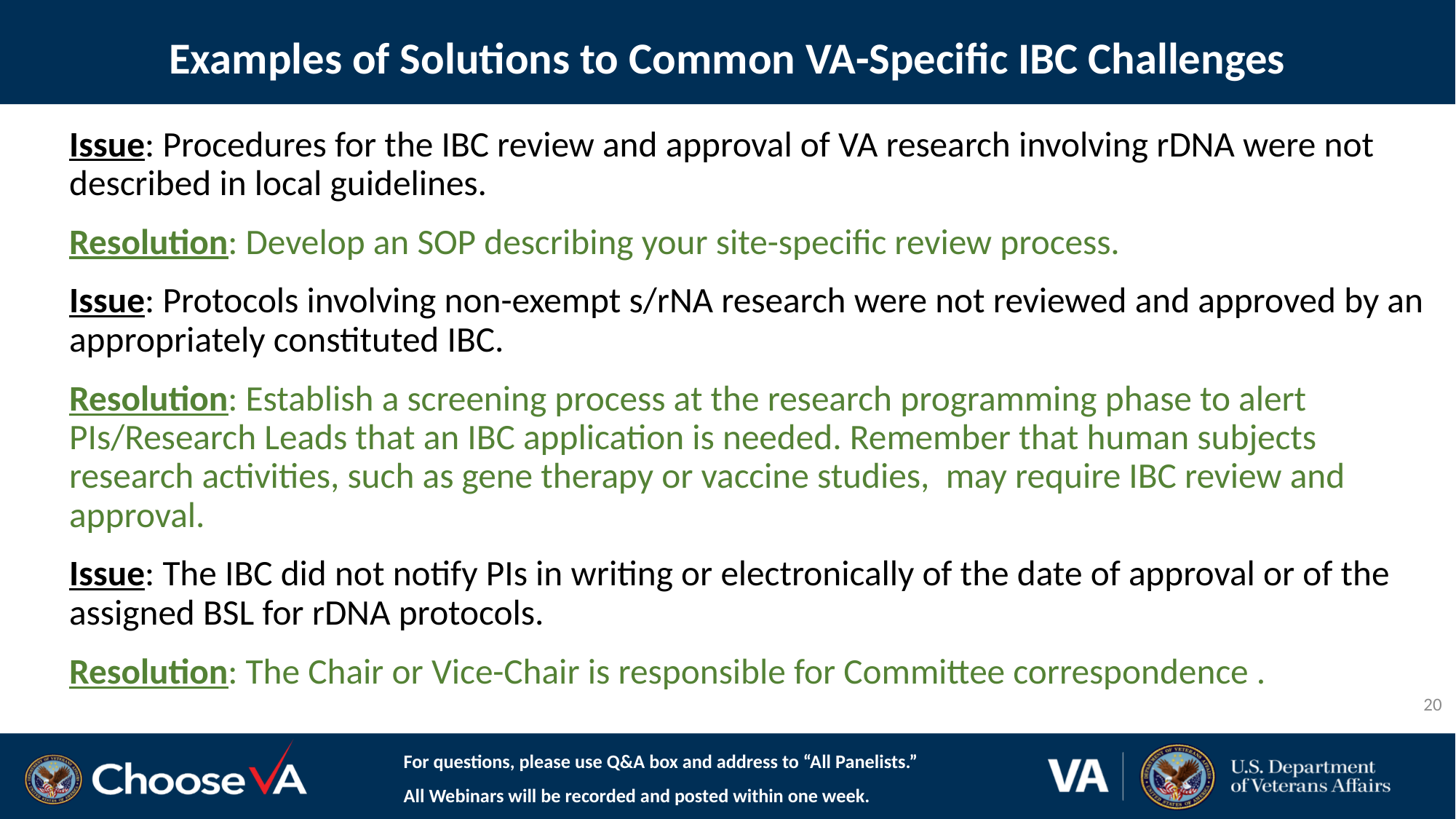

Examples of Solutions to Common VA-Specific IBC Challenges
Issue: Procedures for the IBC review and approval of VA research involving rDNA were not described in local guidelines.
Resolution: Develop an SOP describing your site-specific review process.
Issue: Protocols involving non-exempt s/rNA research were not reviewed and approved by an appropriately constituted IBC.
Resolution: Establish a screening process at the research programming phase to alert PIs/Research Leads that an IBC application is needed. Remember that human subjects research activities, such as gene therapy or vaccine studies,  may require IBC review and approval.
Issue: The IBC did not notify PIs in writing or electronically of the date of approval or of the assigned BSL for rDNA protocols.
Resolution: The Chair or Vice-Chair is responsible for Committee correspondence .

20
For questions, please use Q&A box and address to “All Panelists.”
All Webinars will be recorded and posted within one week.